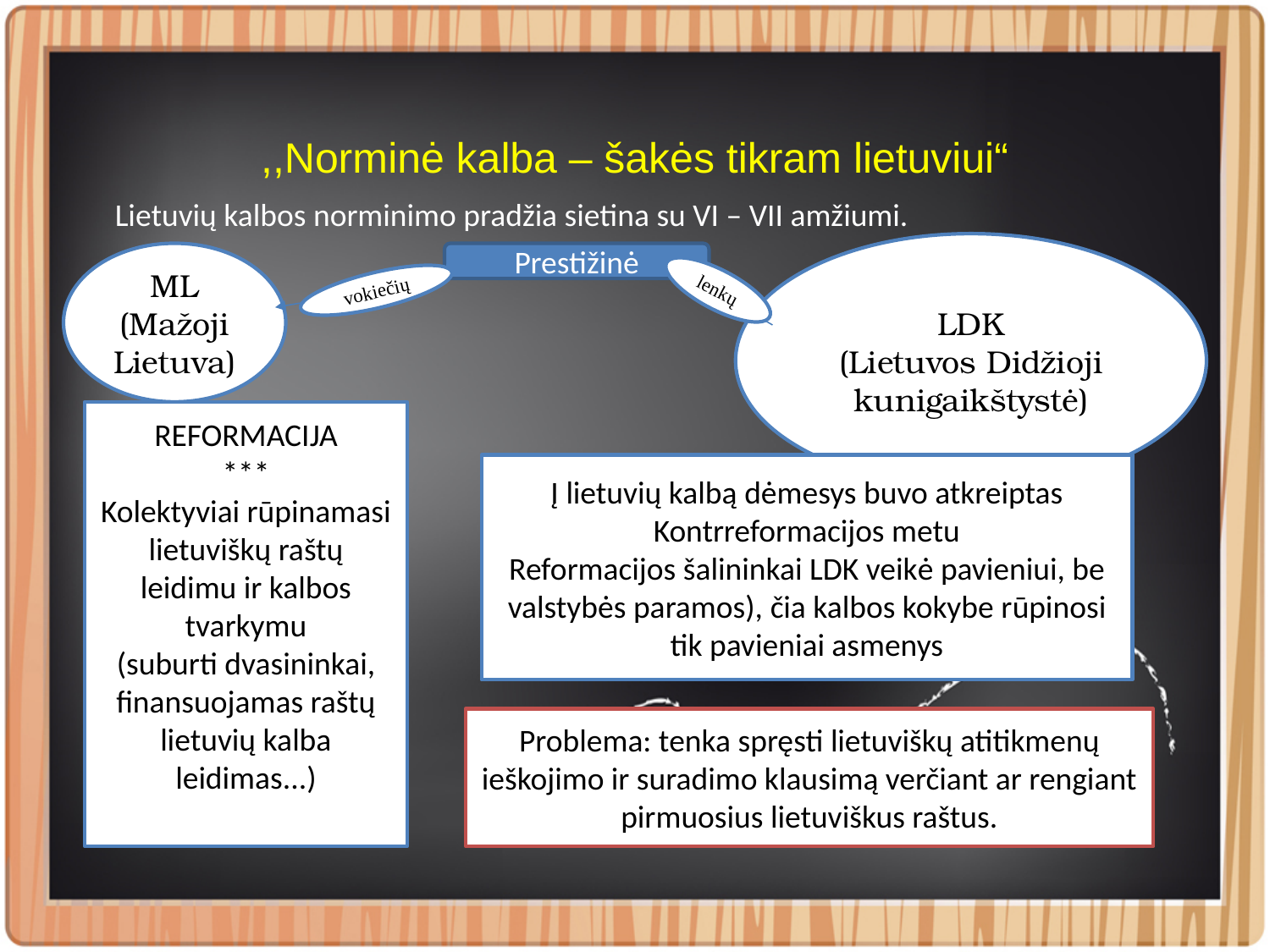

# ,,Norminė kalba – šakės tikram lietuviui“
Lietuvių kalbos norminimo pradžia sietina su VI – VII amžiumi.

LDK
(Lietuvos Didžioji kunigaikštystė)
ML
(Mažoji Lietuva)
Prestižinė
lenkų
vokiečių
REFORMACIJA
***
Kolektyviai rūpinamasi lietuviškų raštų leidimu ir kalbos tvarkymu
(suburti dvasininkai, finansuojamas raštų lietuvių kalba leidimas...)

Į lietuvių kalbą dėmesys buvo atkreiptas Kontrreformacijos metu
Reformacijos šalininkai LDK veikė pavieniui, be valstybės paramos), čia kalbos kokybe rūpinosi tik pavieniai asmenys
Problema: tenka spręsti lietuviškų atitikmenų ieškojimo ir suradimo klausimą verčiant ar rengiant pirmuosius lietuviškus raštus.